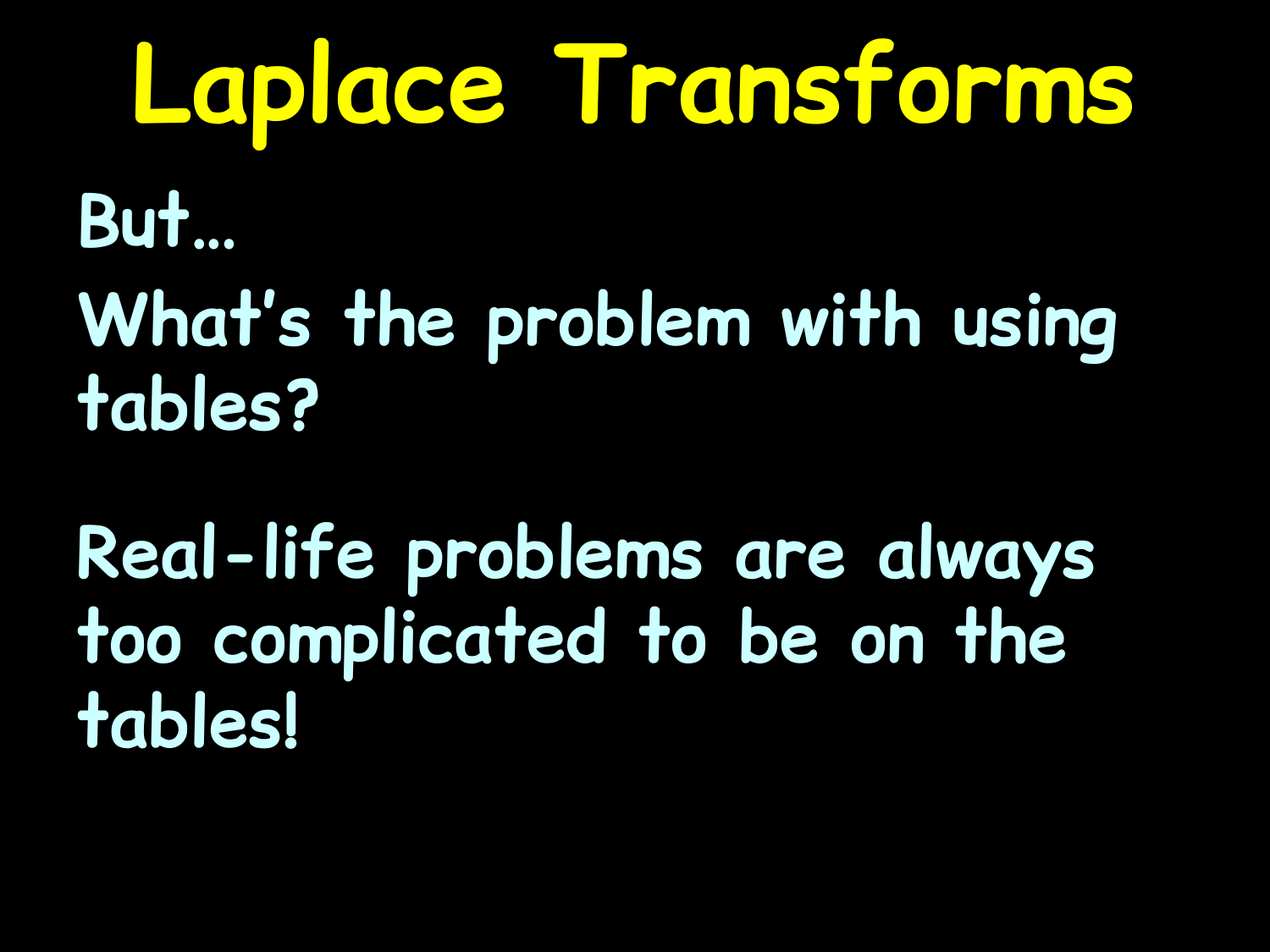

# Laplace Transforms
But…
What’s the problem with using tables?

Real-life problems are always too complicated to be on the tables!